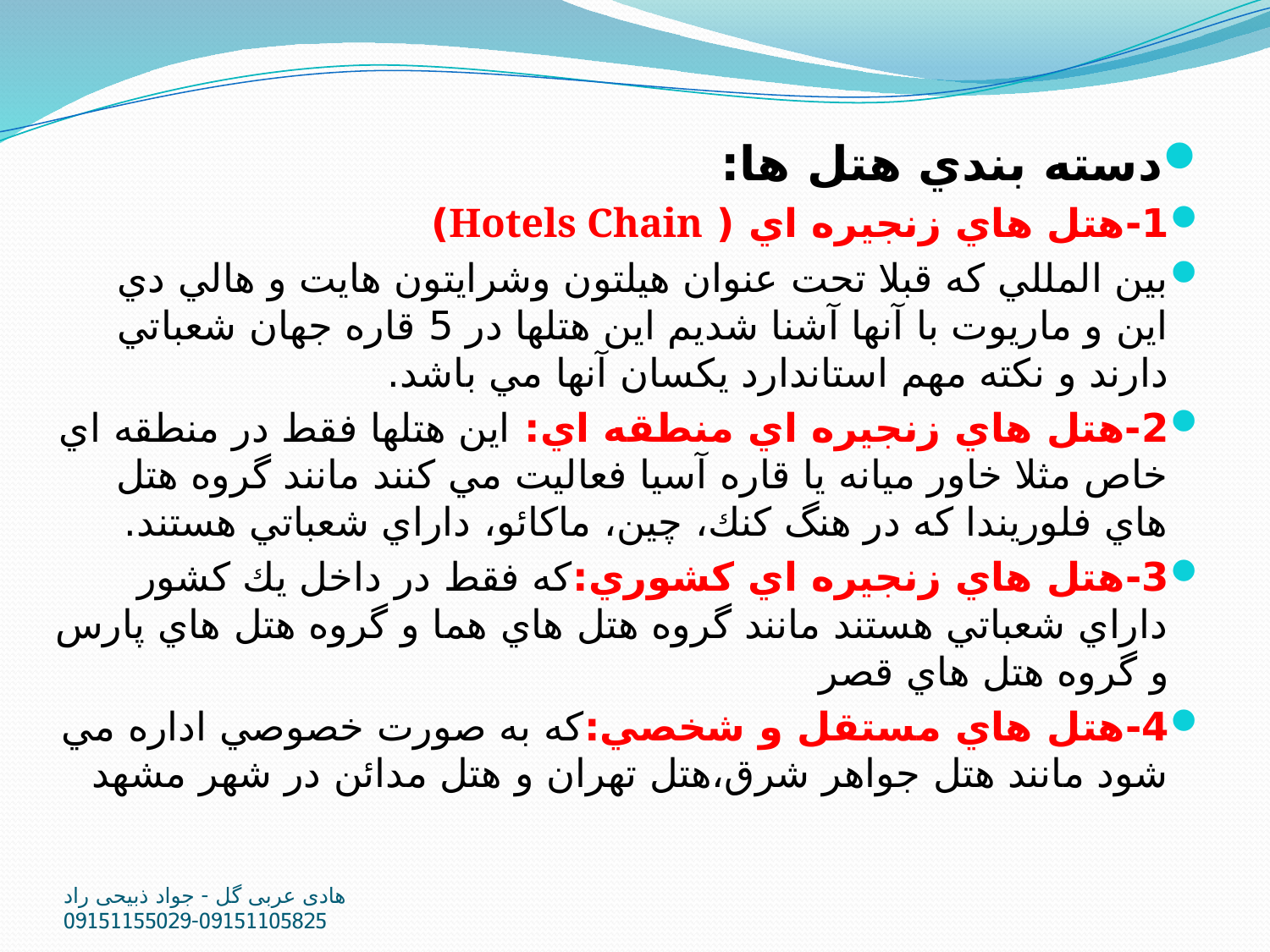

دسته بندي هتل ها:
1-هتل هاي زنجيره اي ( Hotels Chain)
بين المللي كه قبلا تحت عنوان هيلتون وشرايتون هايت و هالي دي اين و ماريوت با آنها آشنا شديم اين هتلها در 5 قاره جهان شعباتي دارند و نكته مهم استاندارد يكسان آنها مي باشد.
2-هتل هاي زنجيره اي منطقه اي: اين هتلها فقط در منطقه اي خاص مثلا خاور ميانه يا قاره آسيا فعاليت مي كنند مانند گروه هتل هاي فلوريندا كه در هنگ كنك، چين، ماكائو، داراي شعباتي هستند.
3-هتل هاي زنجيره اي كشوري:كه فقط در داخل يك كشور داراي شعباتي هستند مانند گروه هتل هاي هما و گروه هتل هاي پارس و گروه هتل هاي قصر
4-هتل هاي مستقل و شخصي:كه به صورت خصوصي اداره مي شود مانند هتل جواهر شرق،هتل تهران و هتل مدائن در شهر مشهد
هادی عربی گل - جواد ذبیحی راد 09151105825-09151155029